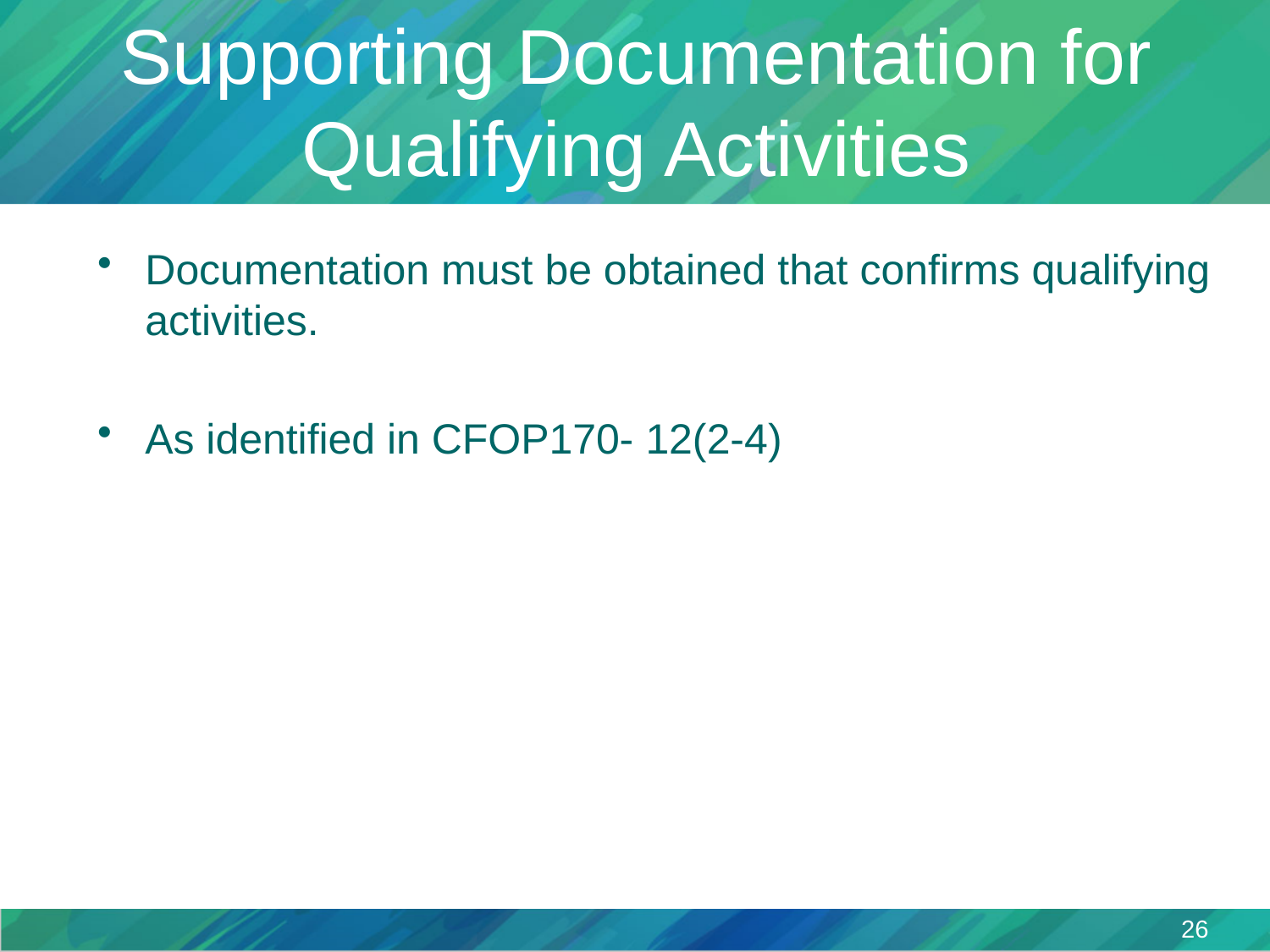

# Supporting Documentation for Qualifying Activities
Documentation must be obtained that confirms qualifying activities.

As identified in CFOP170- 12(2-4)
26